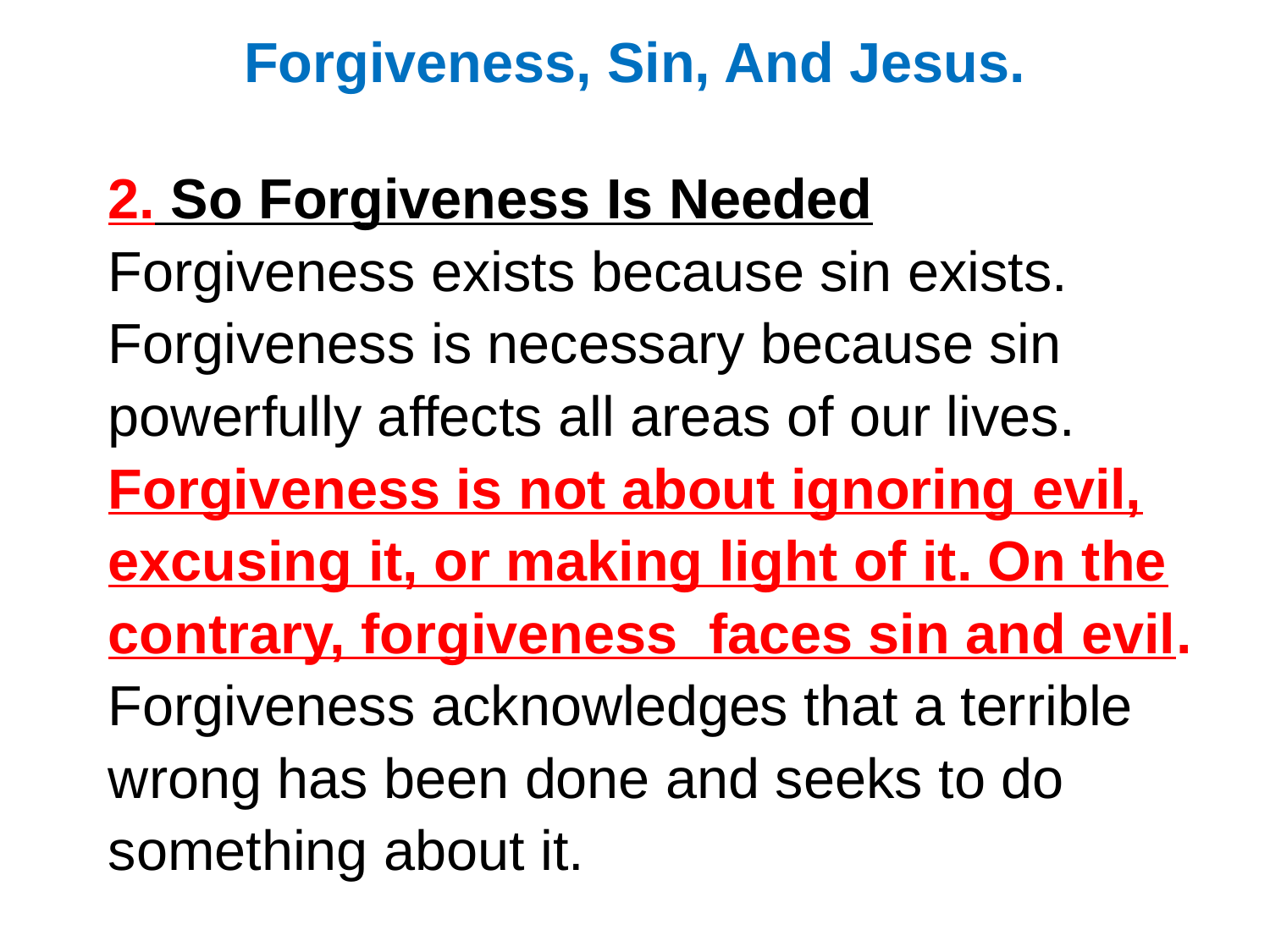

Forgiveness, Sin, And Jesus.
2. So Forgiveness Is Needed
Forgiveness exists because sin exists. Forgiveness is necessary because sin powerfully affects all areas of our lives. Forgiveness is not about ignoring evil, excusing it, or making light of it. On the contrary, forgiveness  faces sin and evil. Forgiveness acknowledges that a terrible wrong has been done and seeks to do something about it.